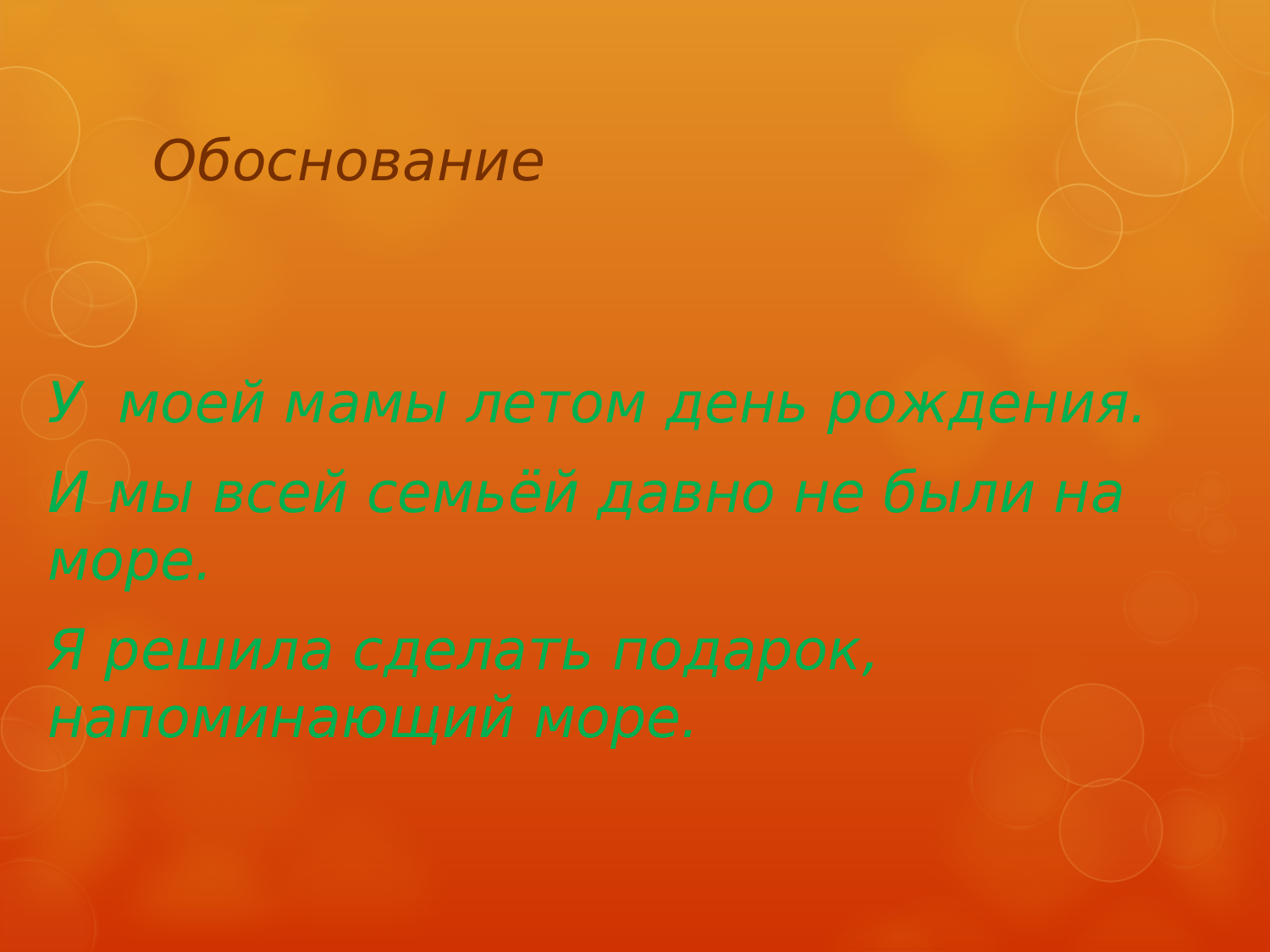

# Обоснование
У  моей мамы летом день рождения.
И мы всей семьёй давно не были на море.
Я решила сделать подарок, напоминающий море.